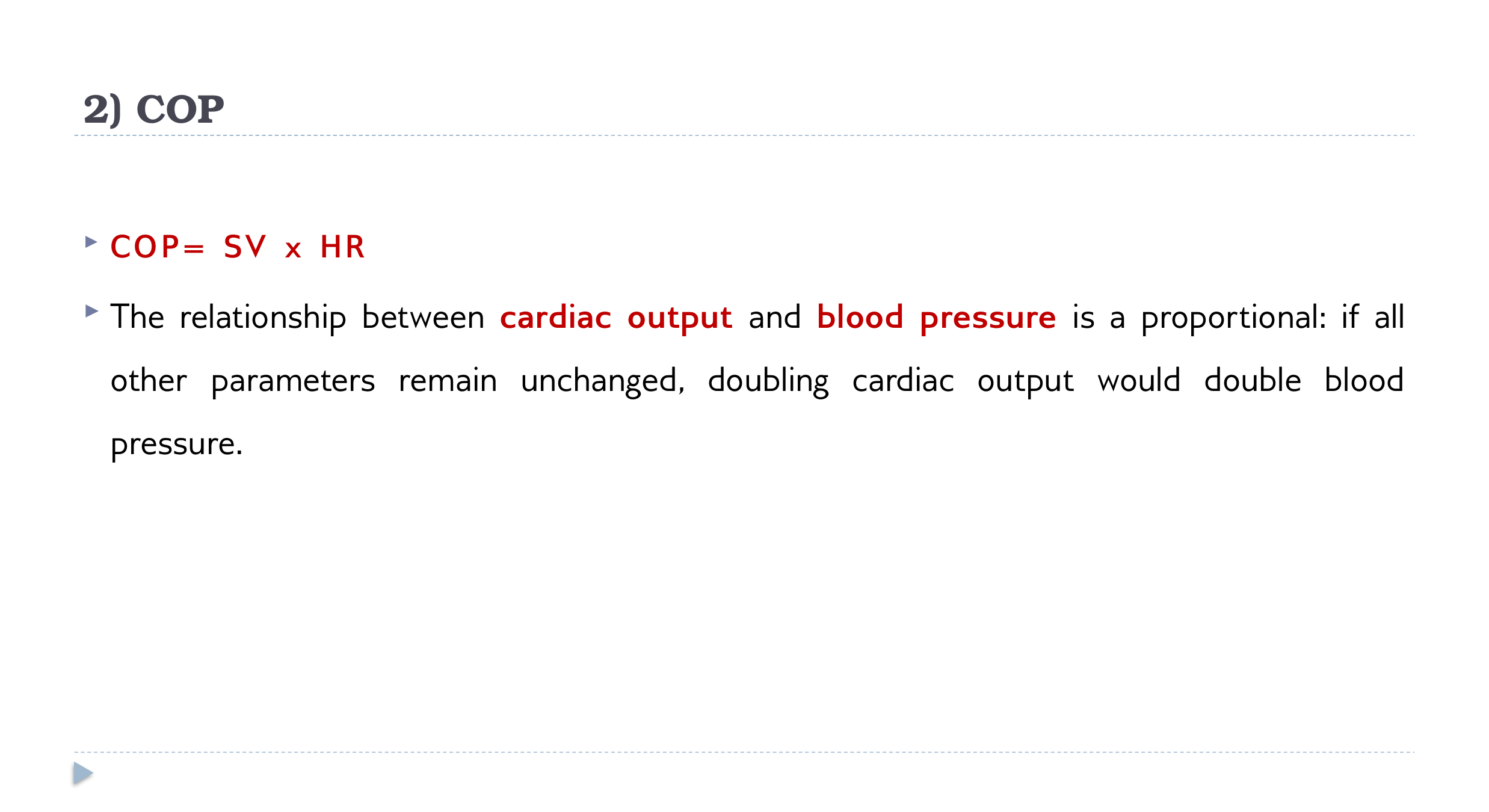

# 2) COP
COP= SV x HR
The relationship between cardiac output and blood pressure is a proportional: if all other parameters remain unchanged, doubling cardiac output would double blood pressure.